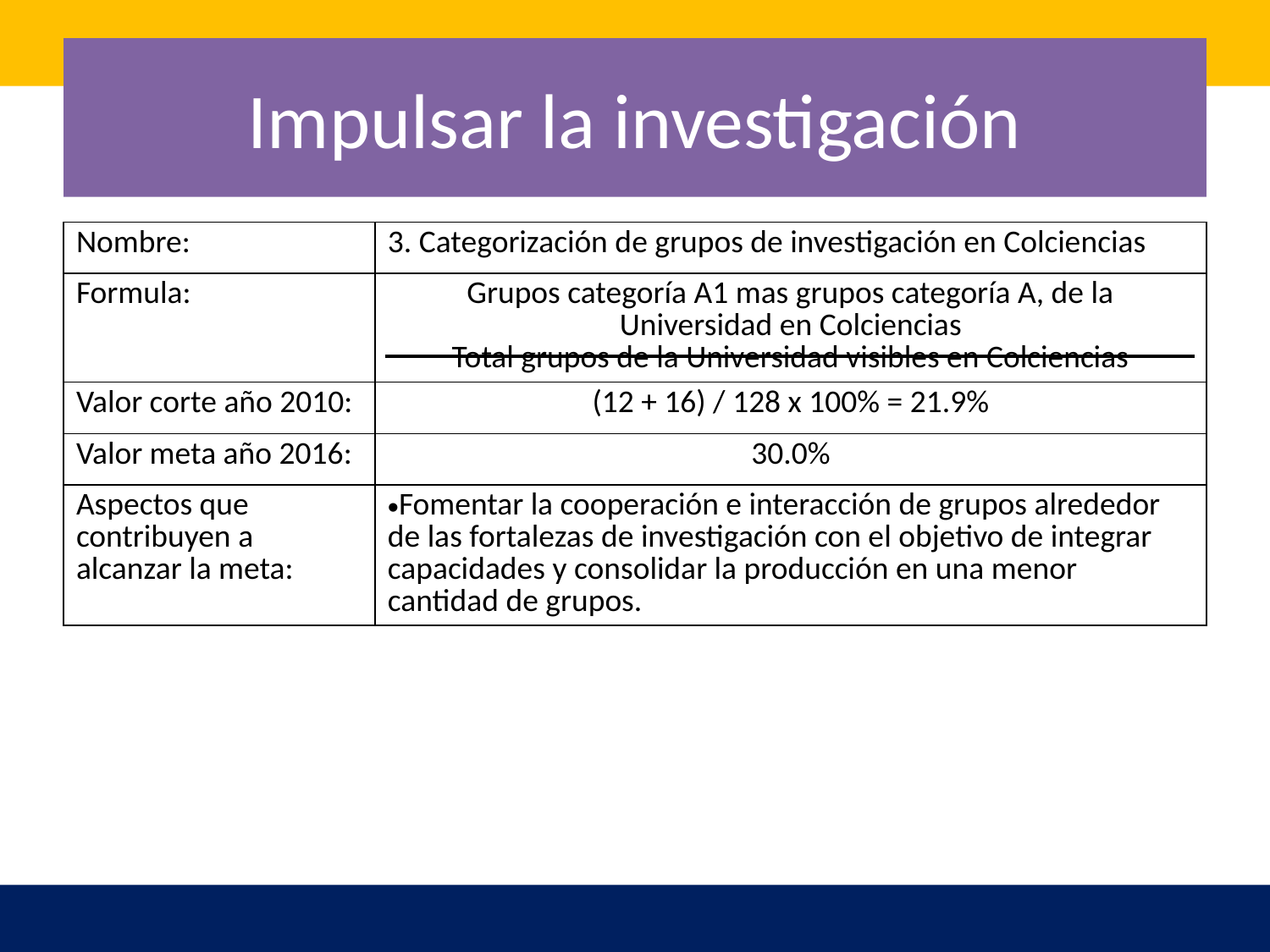

# Impulsar la investigación
| Nombre: | 3. Categorización de grupos de investigación en Colciencias |
| --- | --- |
| Formula: | Grupos categoría A1 mas grupos categoría A, de la Universidad en Colciencias Total grupos de la Universidad visibles en Colciencias |
| Valor corte año 2010: | (12 + 16) / 128 x 100% = 21.9% |
| Valor meta año 2016: | 30.0% |
| Aspectos que contribuyen a alcanzar la meta: | Fomentar la cooperación e interacción de grupos alrededor de las fortalezas de investigación con el objetivo de integrar capacidades y consolidar la producción en una menor cantidad de grupos. |